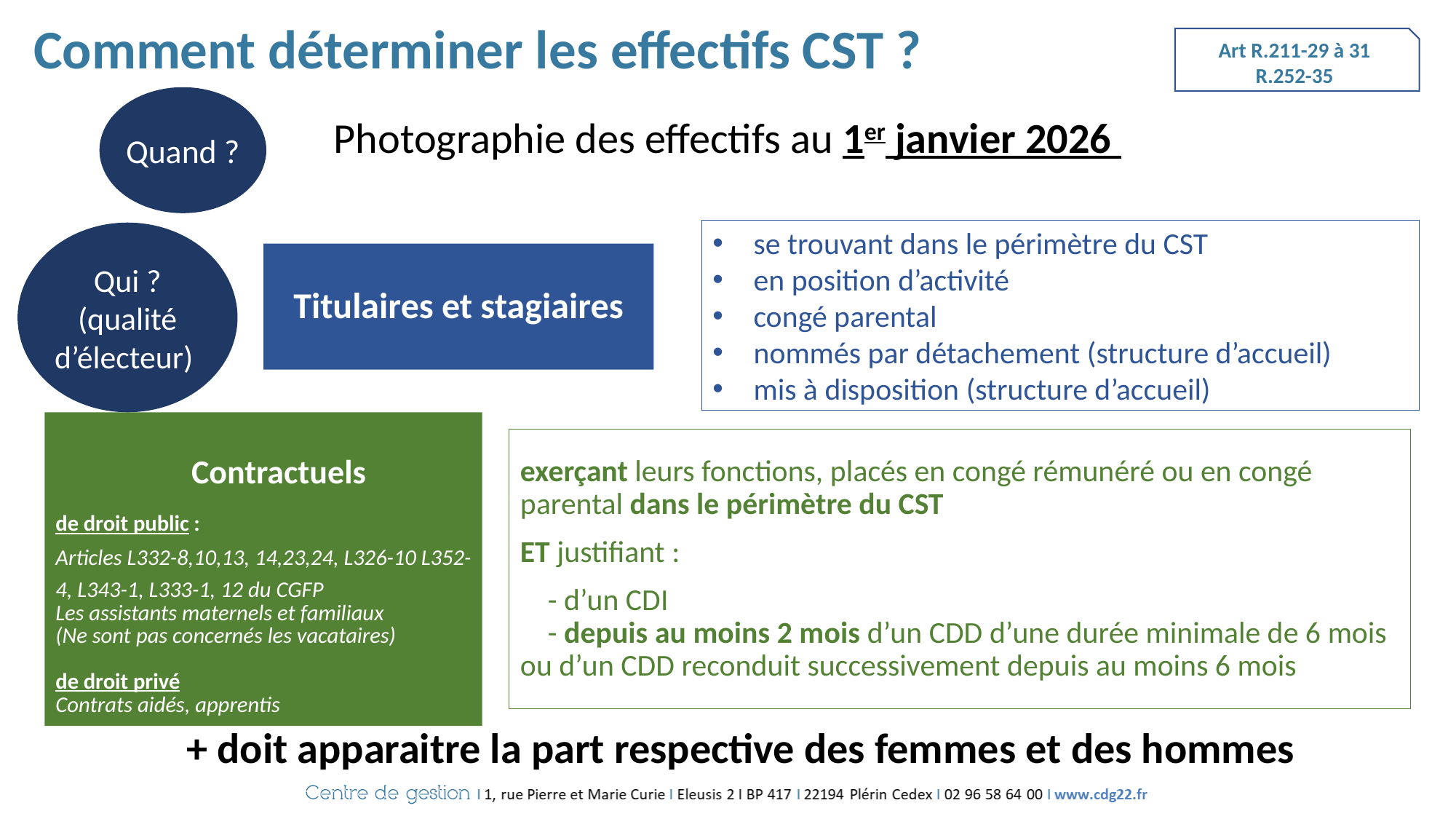

# Comment déterminer les effectifs CST ?
Art R.211-29 à 31
R.252-35
Quand ?
Photographie des effectifs au 1er janvier 2026
se trouvant dans le périmètre du CST
en position d’activité
congé parental
nommés par détachement (structure d’accueil)
mis à disposition (structure d’accueil)
Qui ?
(qualité d’électeur)
Titulaires et stagiaires

    Contractuels

de droit public :
Articles L332-8,10,13, 14,23,24, L326-10 L352-4, L343-1, L333-1, 12 du CGFP
Les assistants maternels et familiaux
(Ne sont pas concernés les vacataires)

de droit privé
Contrats aidés, apprentis

exerçant leurs fonctions, placés en congé rémunéré ou en congé parental dans le périmètre du CST
ET justifiant :
    - d’un CDI
    - depuis au moins 2 mois d’un CDD d’une durée minimale de 6 mois ou d’un CDD reconduit successivement depuis au moins 6 mois
+ doit apparaitre la part respective des femmes et des hommes